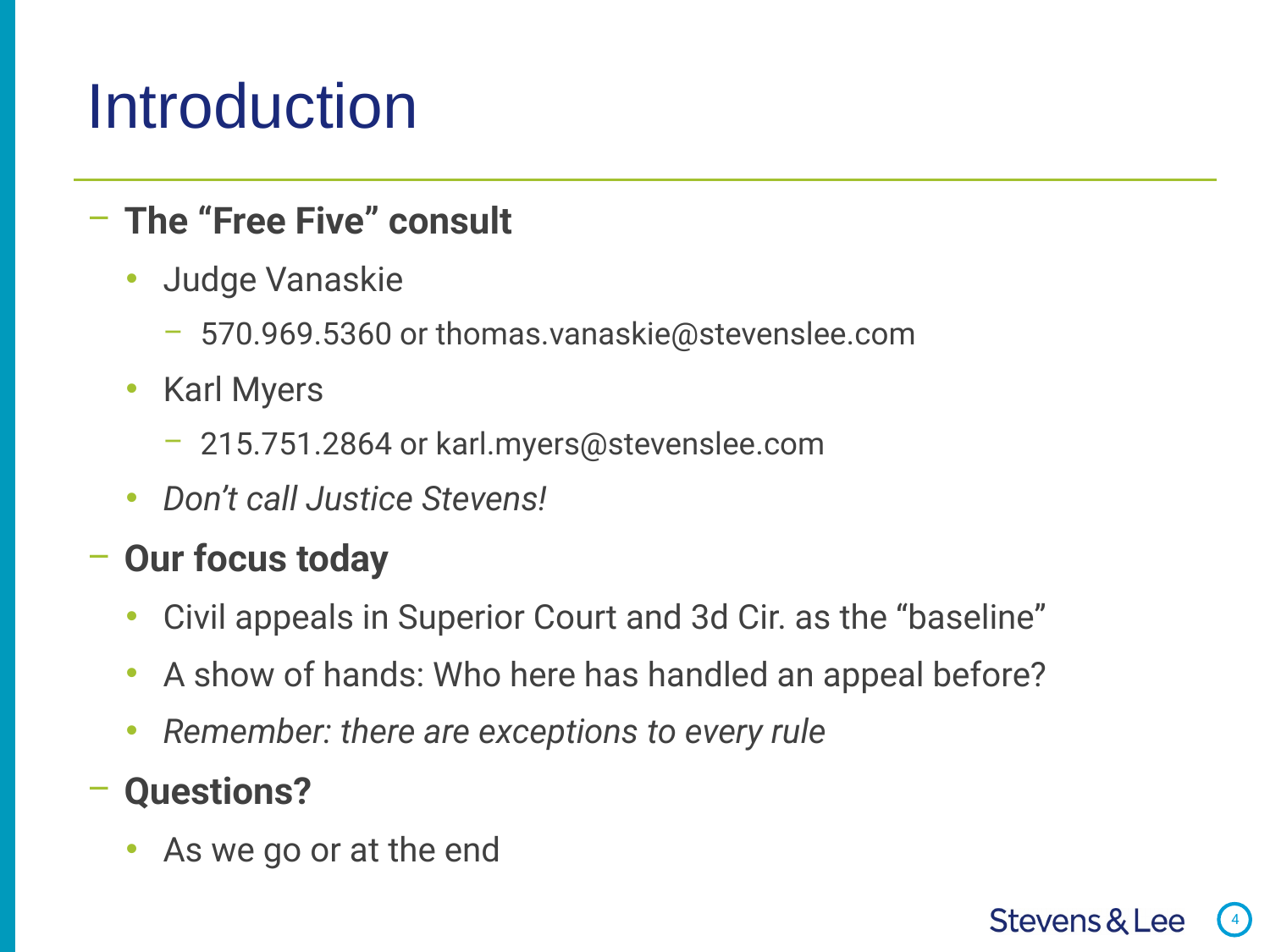

# Introduction
The “Free Five” consult
Judge Vanaskie
570.969.5360 or thomas.vanaskie@stevenslee.com
Karl Myers
215.751.2864 or karl.myers@stevenslee.com
Don’t call Justice Stevens!
Our focus today
Civil appeals in Superior Court and 3d Cir. as the “baseline”
A show of hands: Who here has handled an appeal before?
Remember: there are exceptions to every rule
Questions?
As we go or at the end